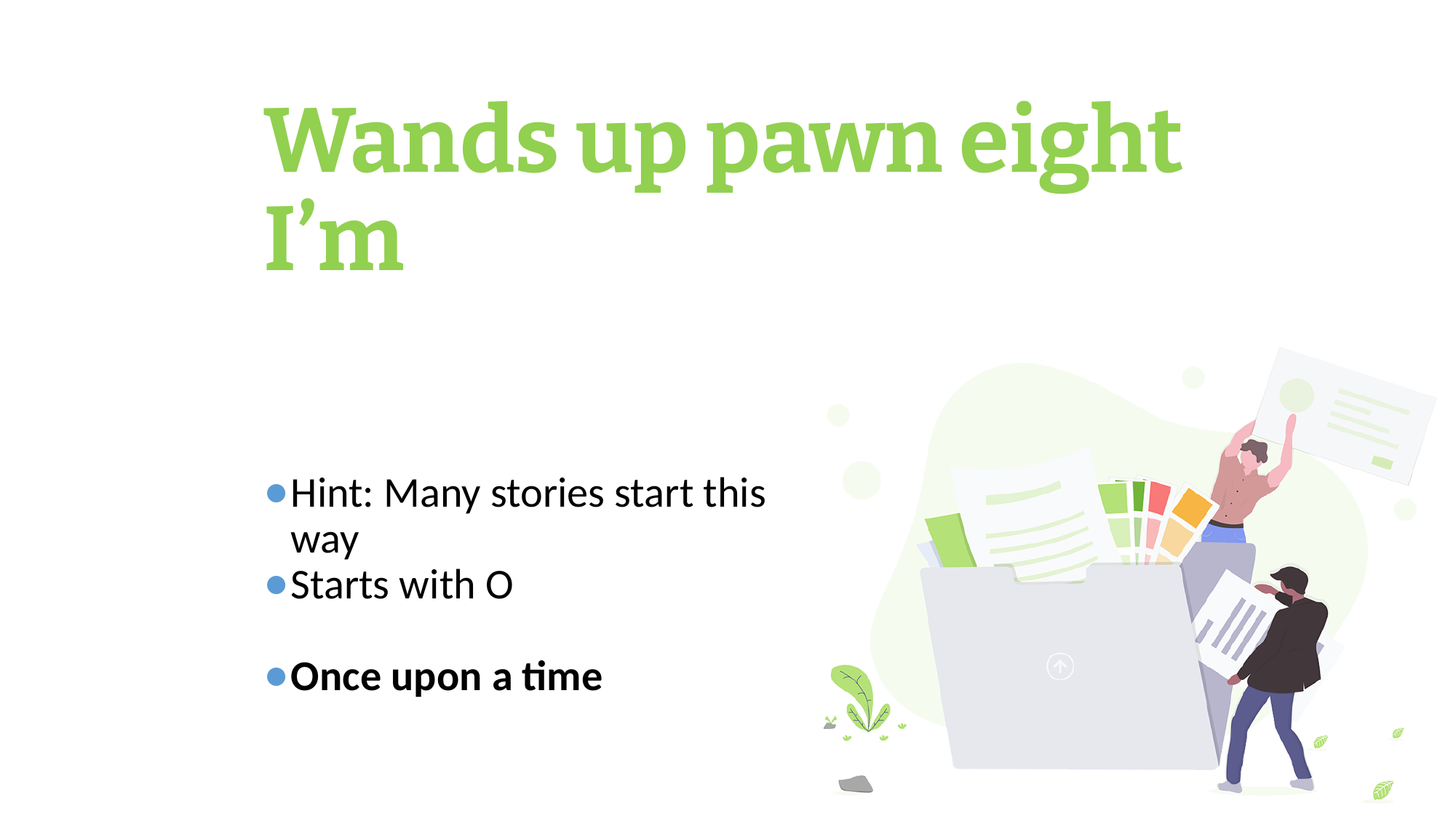

# Wands up pawn eight I’m
Hint: Many stories start this way
Starts with O

Once upon a time